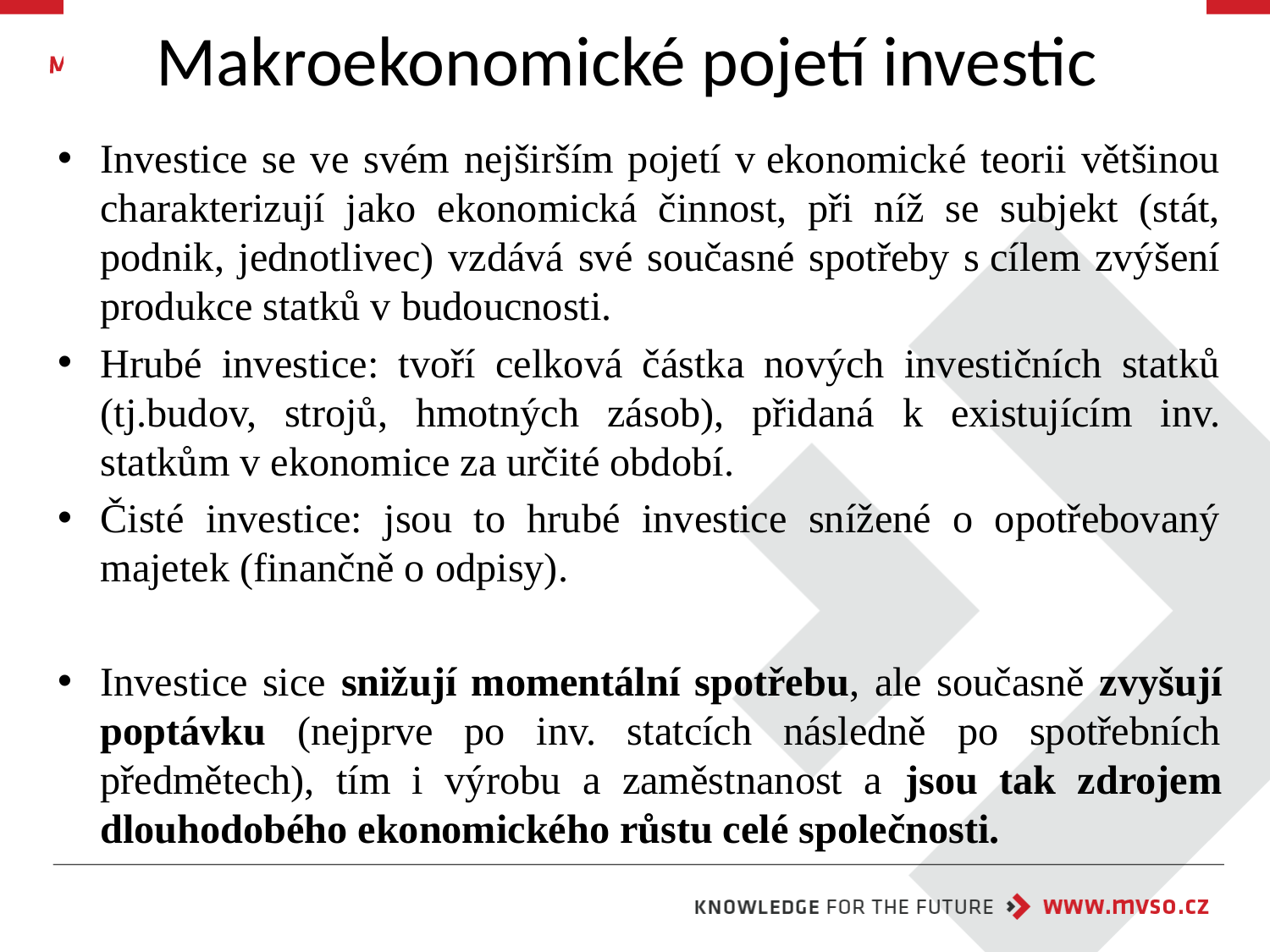

# Makroekonomické pojetí investic
Investice se ve svém nejširším pojetí v ekonomické teorii většinou charakterizují jako ekonomická činnost, při níž se subjekt (stát, podnik, jednotlivec) vzdává své současné spotřeby s cílem zvýšení produkce statků v budoucnosti.
Hrubé investice: tvoří celková částka nových investičních statků (tj.budov, strojů, hmotných zásob), přidaná k existujícím inv. statkům v ekonomice za určité období.
Čisté investice: jsou to hrubé investice snížené o opotřebovaný majetek (finančně o odpisy).

Investice sice snižují momentální spotřebu, ale současně zvyšují poptávku (nejprve po inv. statcích následně po spotřebních předmětech), tím i výrobu a zaměstnanost a jsou tak zdrojem dlouhodobého ekonomického růstu celé společnosti.